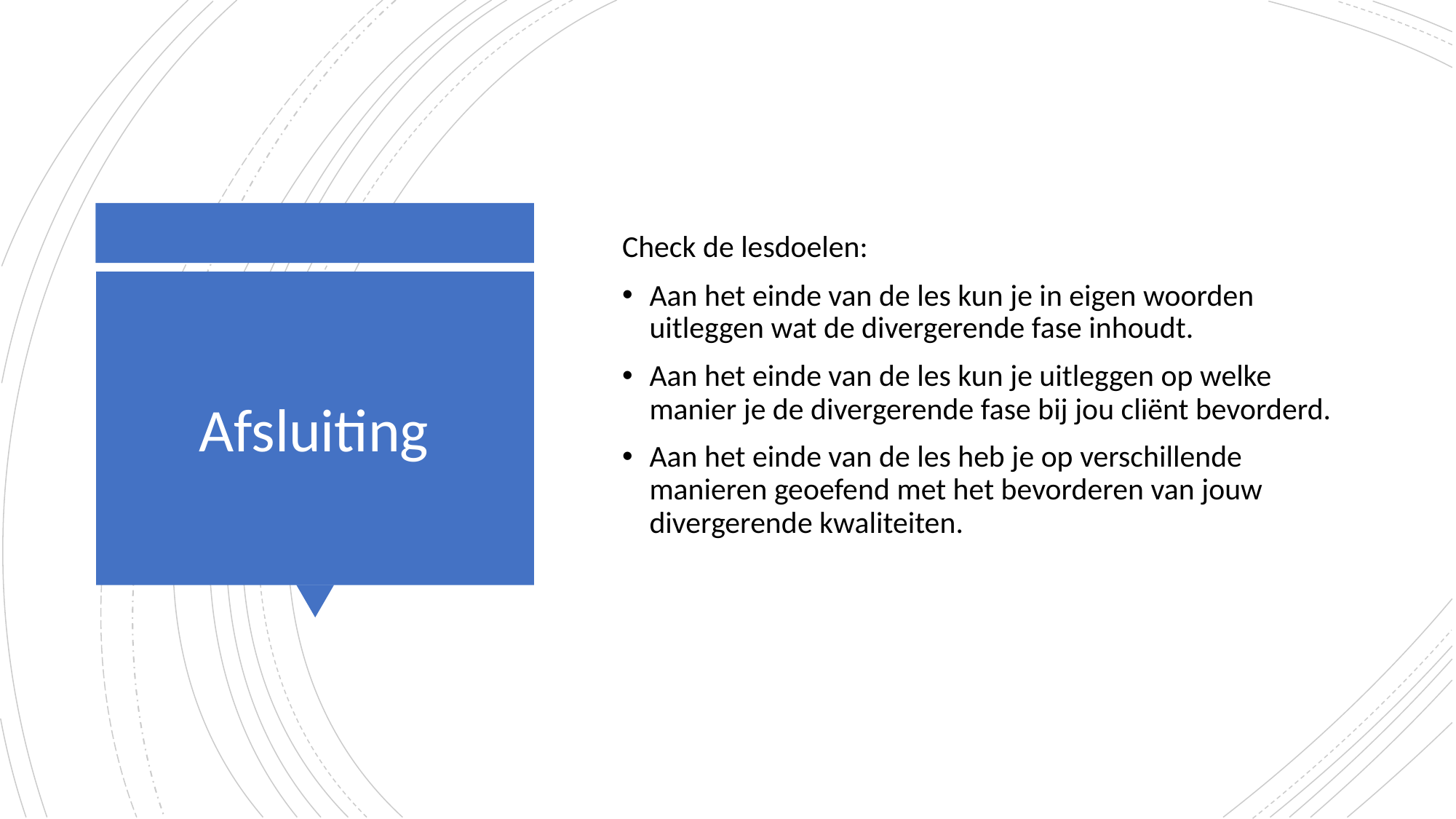

Check de lesdoelen:
Aan het einde van de les kun je in eigen woorden uitleggen wat de divergerende fase inhoudt.
Aan het einde van de les kun je uitleggen op welke manier je de divergerende fase bij jou cliënt bevorderd.
Aan het einde van de les heb je op verschillende manieren geoefend met het bevorderen van jouw divergerende kwaliteiten.

# Afsluiting